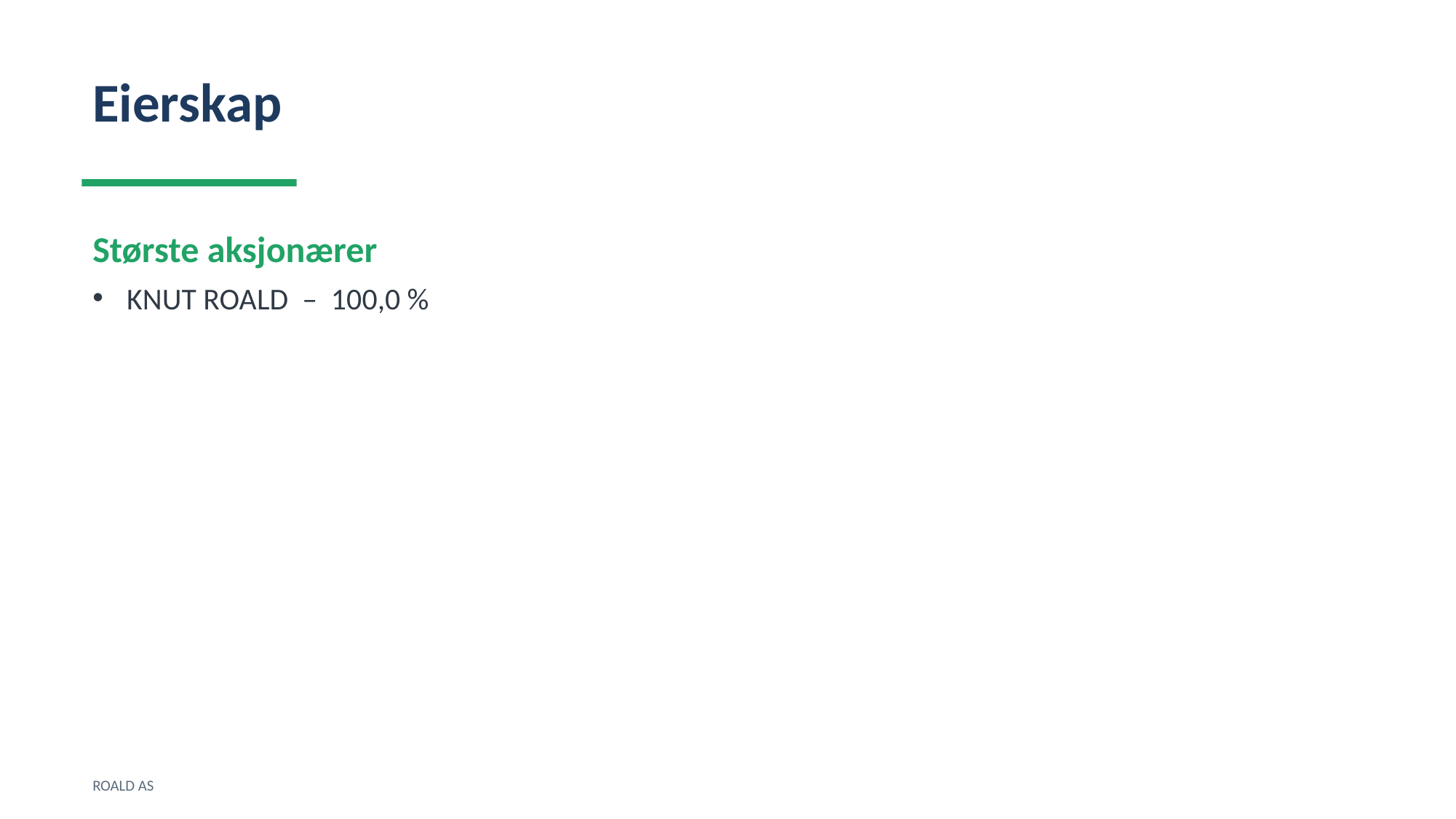

Eierskap

Største aksjonærer
KNUT ROALD  –  100,0 %
ROALD AS